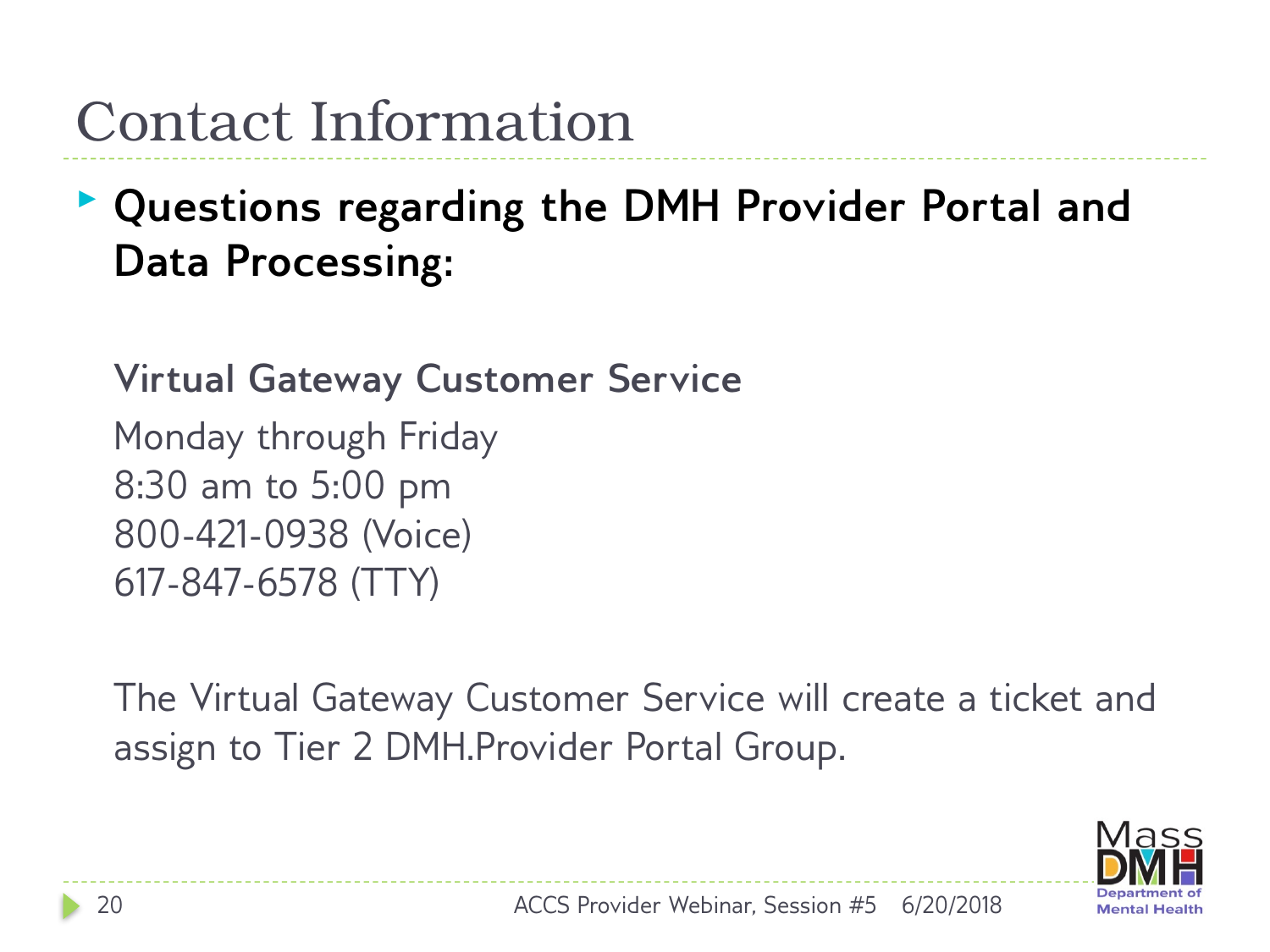

# Contact Information
Questions regarding the DMH Provider Portal and Data Processing:

Virtual Gateway Customer Service
Monday through Friday
8:30 am to 5:00 pm
800-421-0938 (Voice)
617-847-6578 (TTY)

The Virtual Gateway Customer Service will create a ticket and assign to Tier 2 DMH.Provider Portal Group.

20
ACCS Provider Webinar, Session #5
6/20/2018